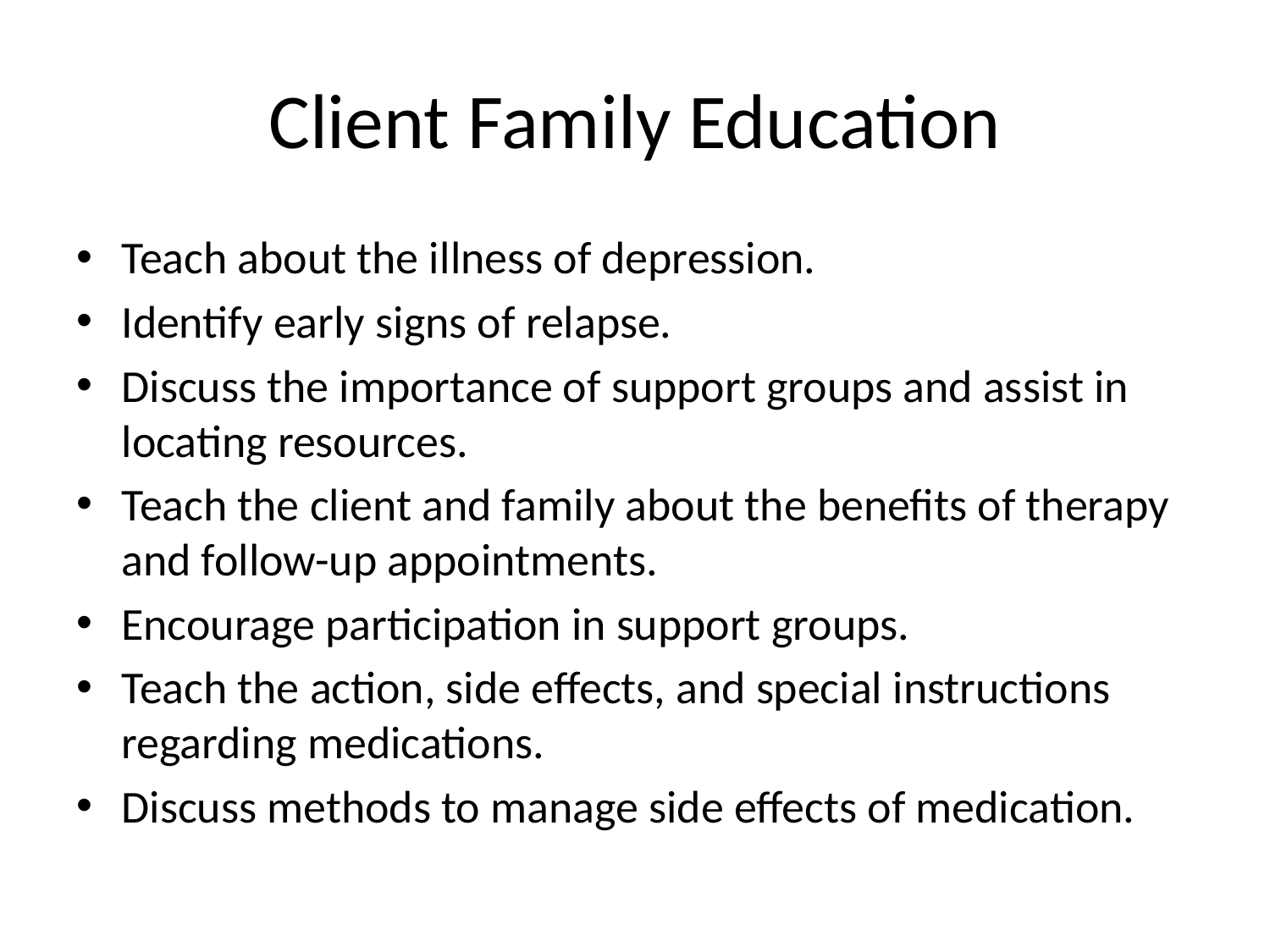

# Client Family Education
Teach about the illness of depression.
Identify early signs of relapse.
Discuss the importance of support groups and assist in locating resources.
Teach the client and family about the benefits of therapy and follow-up appointments.
Encourage participation in support groups.
Teach the action, side effects, and special instructions regarding medications.
Discuss methods to manage side effects of medication.